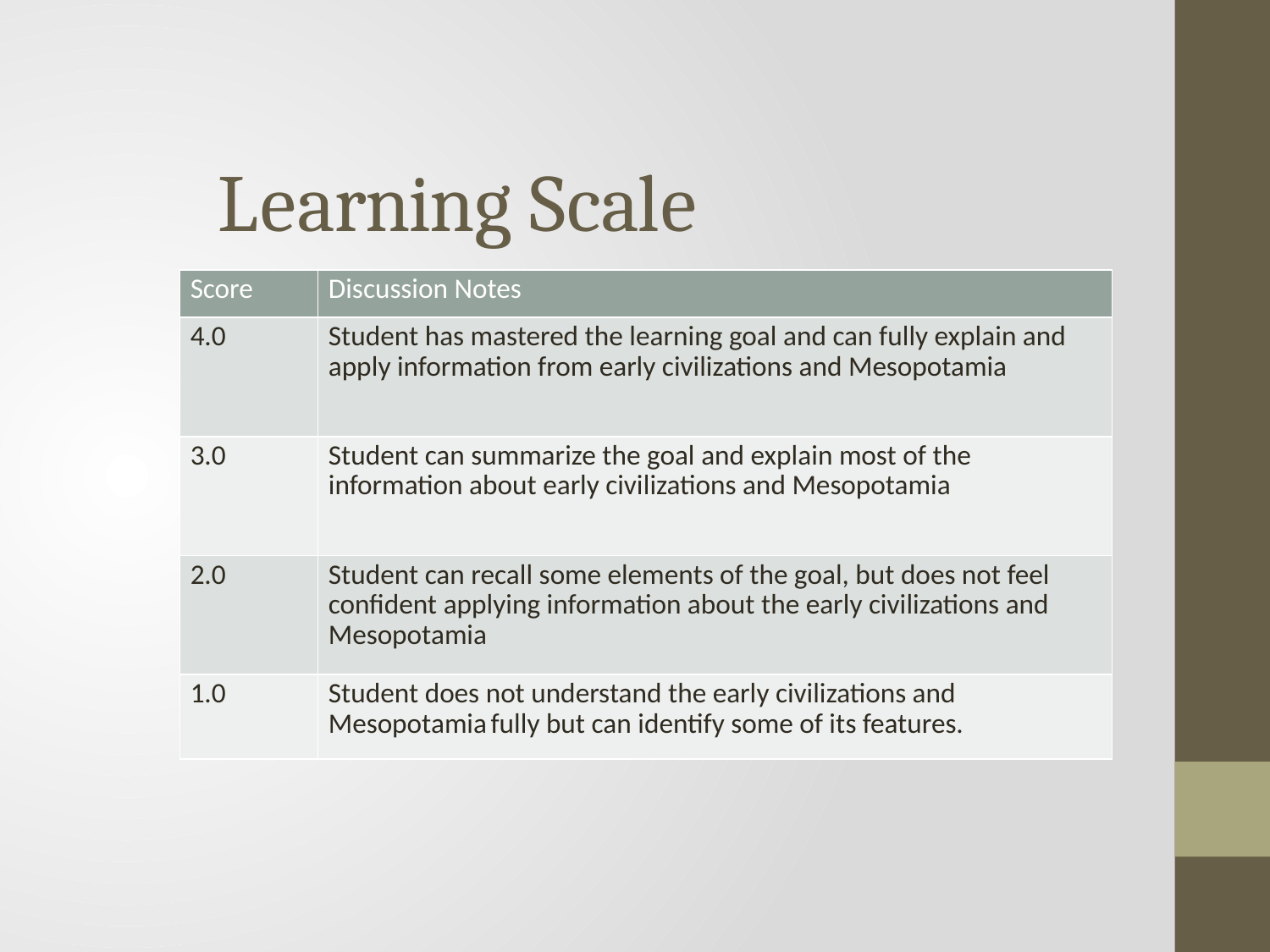

# Learning Scale
| Score | Discussion Notes |
| --- | --- |
| 4.0 | Student has mastered the learning goal and can fully explain and apply information from early civilizations and Mesopotamia |
| 3.0 | Student can summarize the goal and explain most of the information about early civilizations and Mesopotamia |
| 2.0 | Student can recall some elements of the goal, but does not feel confident applying information about the early civilizations and Mesopotamia |
| 1.0 | Student does not understand the early civilizations and Mesopotamia fully but can identify some of its features. |